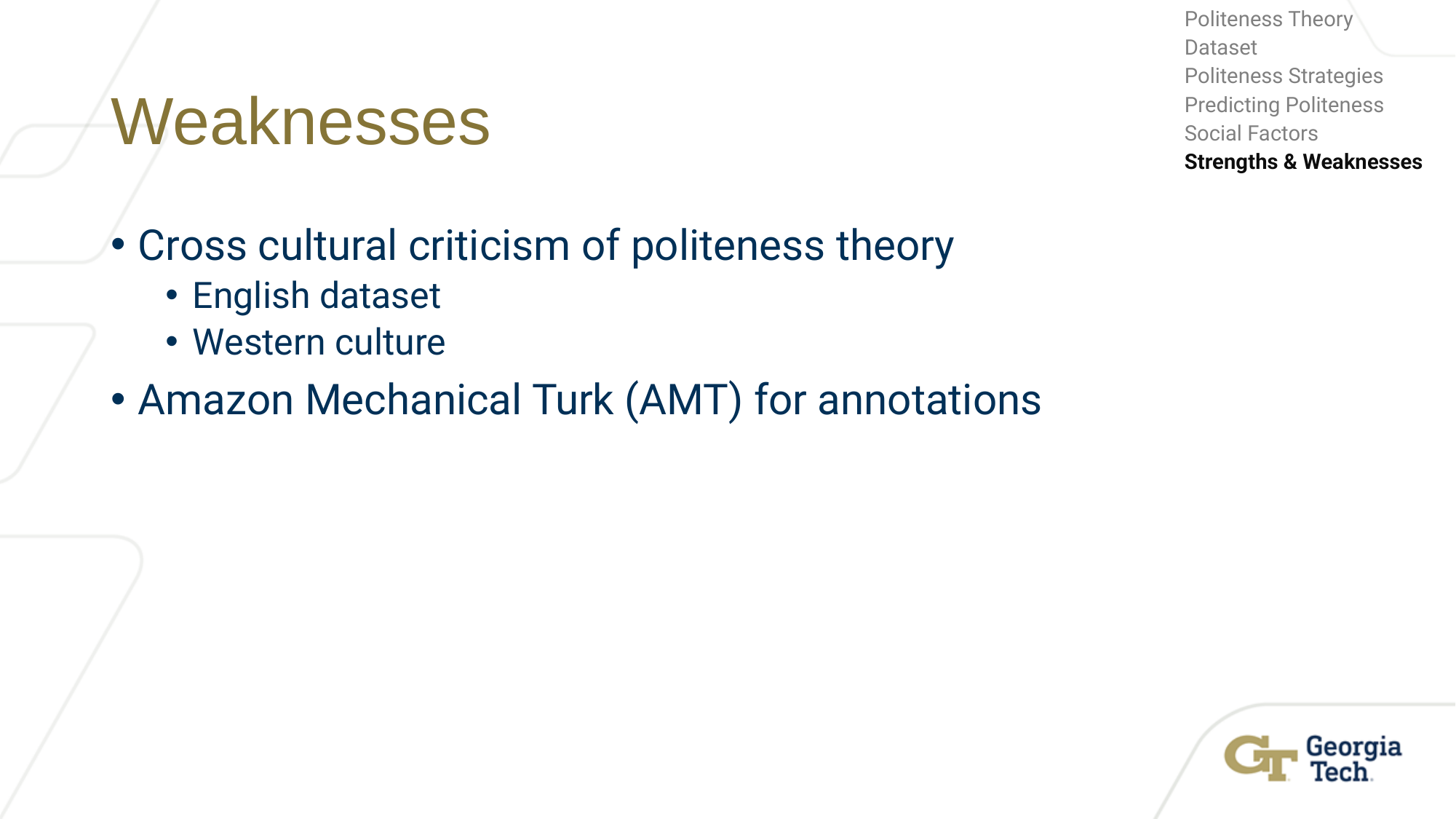

Politeness Theory
Dataset
Politeness Strategies
Predicting Politeness
Social Factors
Strengths & Weaknesses
# Weaknesses
Cross cultural criticism of politeness theory
English dataset
Western culture
Amazon Mechanical Turk (AMT) for annotations